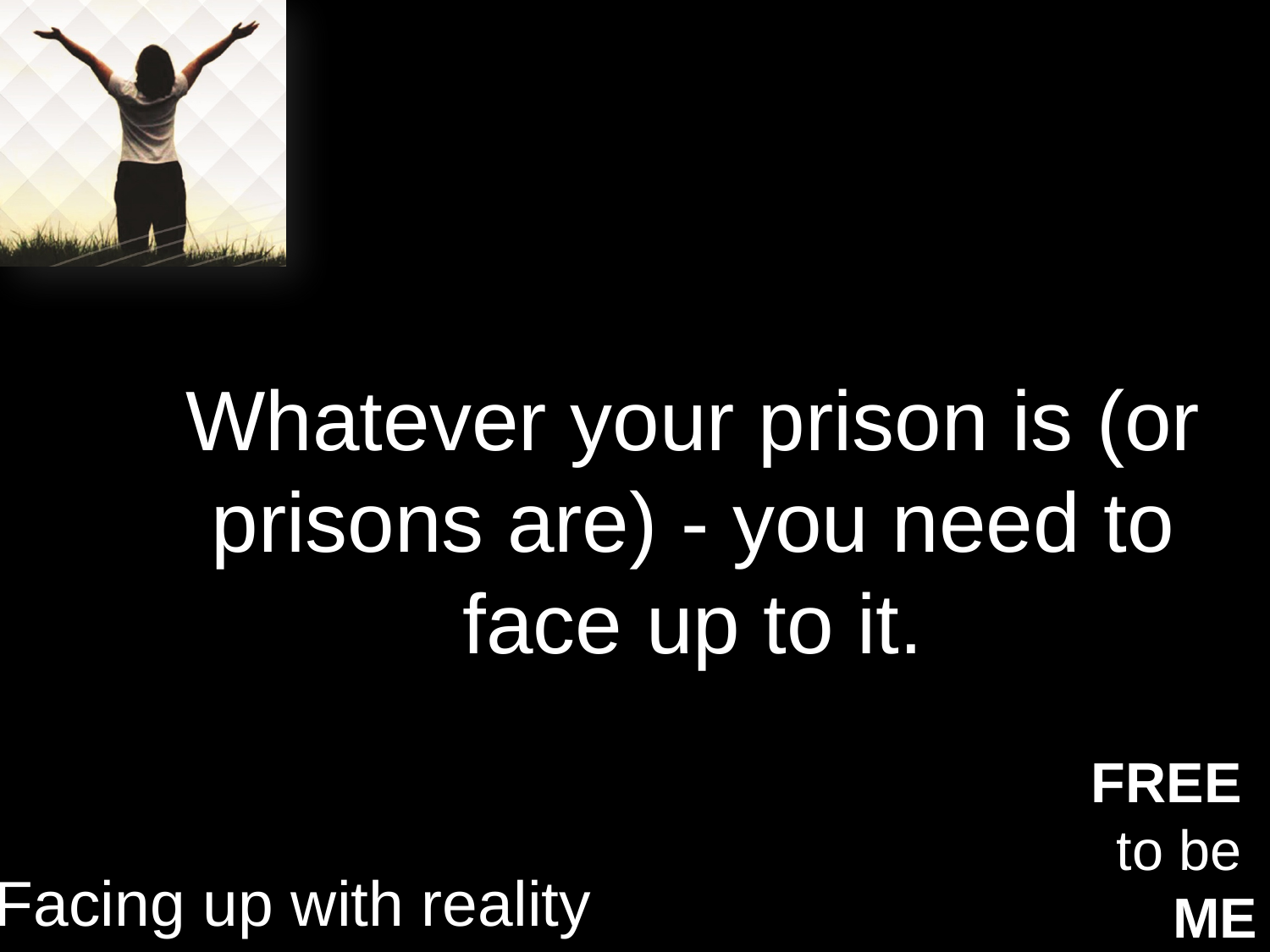

Whatever your prison is (or prisons are) - you need to face up to it.
Facing up with reality